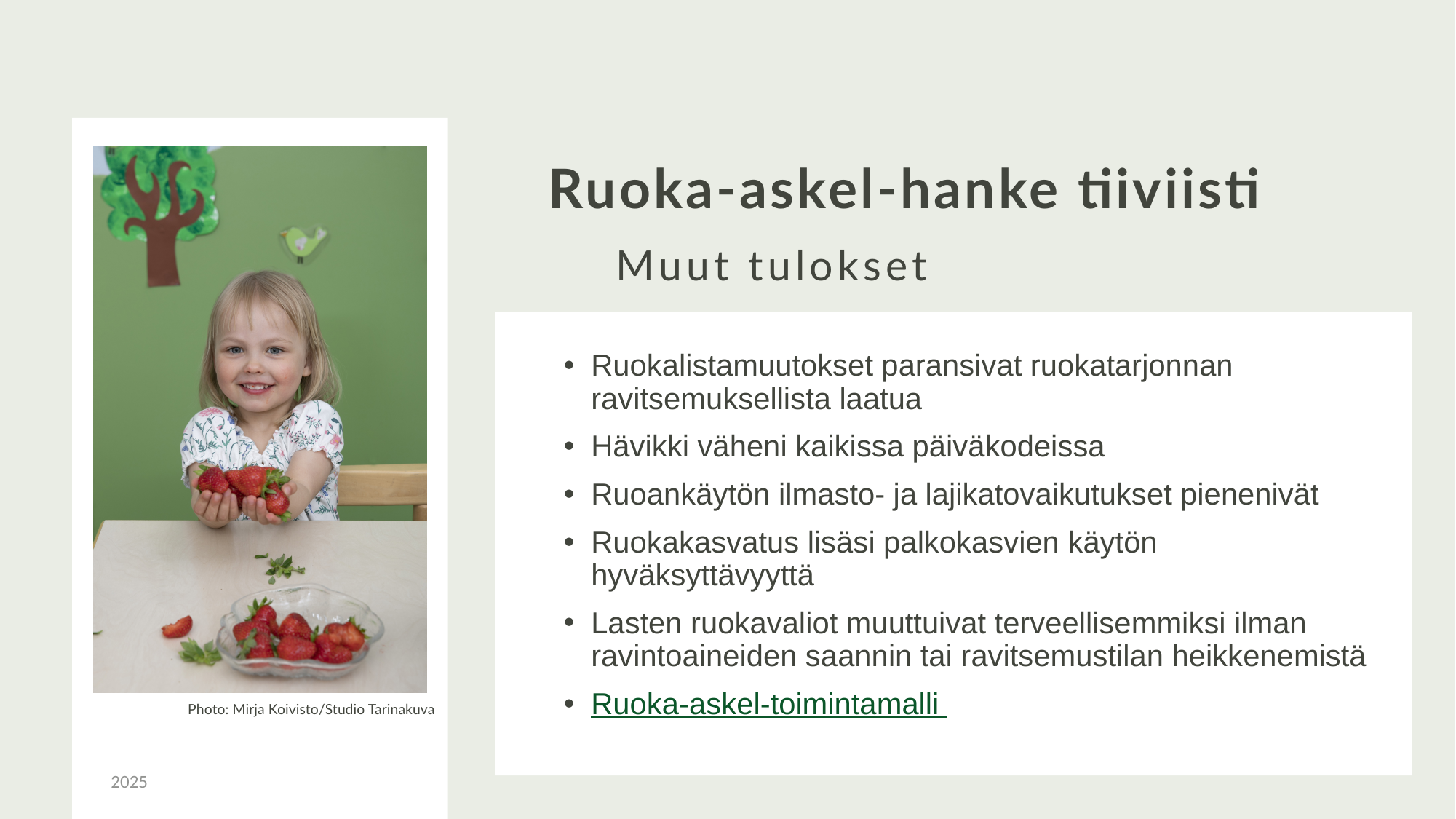

# Ruoka-askel-hanke tiiviisti
Muut tulokset
Ruokalistamuutokset paransivat ruokatarjonnan ravitsemuksellista laatua
Hävikki väheni kaikissa päiväkodeissa
Ruoankäytön ilmasto- ja lajikatovaikutukset pienenivät
Ruokakasvatus lisäsi palkokasvien käytön hyväksyttävyyttä
Lasten ruokavaliot muuttuivat terveellisemmiksi ilman ravintoaineiden saannin tai ravitsemustilan heikkenemistä
Ruoka-askel-toimintamalli

2025